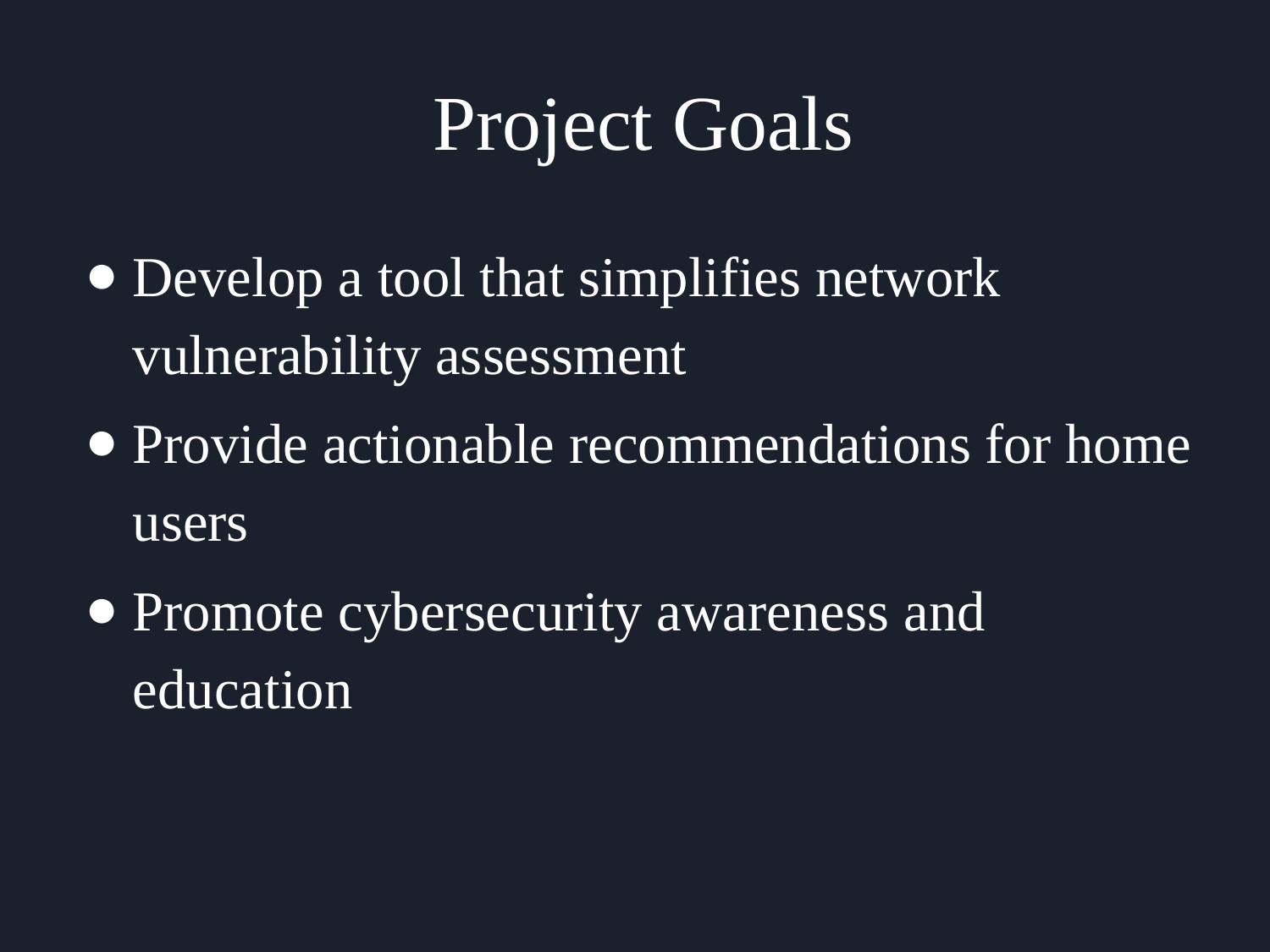

# Project Goals
Develop a tool that simplifies network vulnerability assessment
Provide actionable recommendations for home users
Promote cybersecurity awareness and education